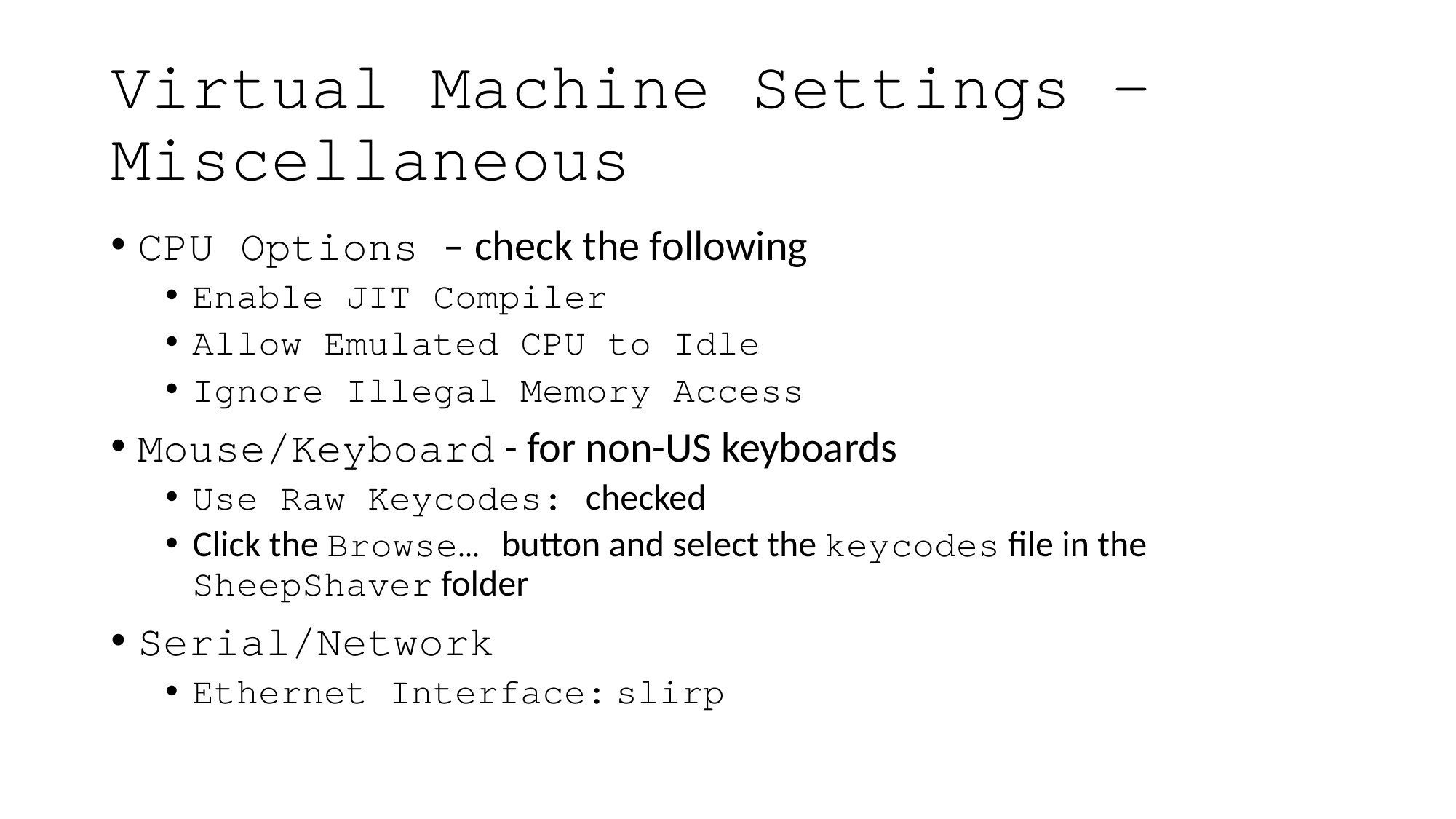

# Virtual Machine Settings - Miscellaneous
CPU Options – check the following
Enable JIT Compiler
Allow Emulated CPU to Idle
Ignore Illegal Memory Access
Mouse/Keyboard - for non-US keyboards
Use Raw Keycodes: checked
Click the Browse… button and select the keycodes file in the SheepShaver folder
Serial/Network
Ethernet Interface: slirp